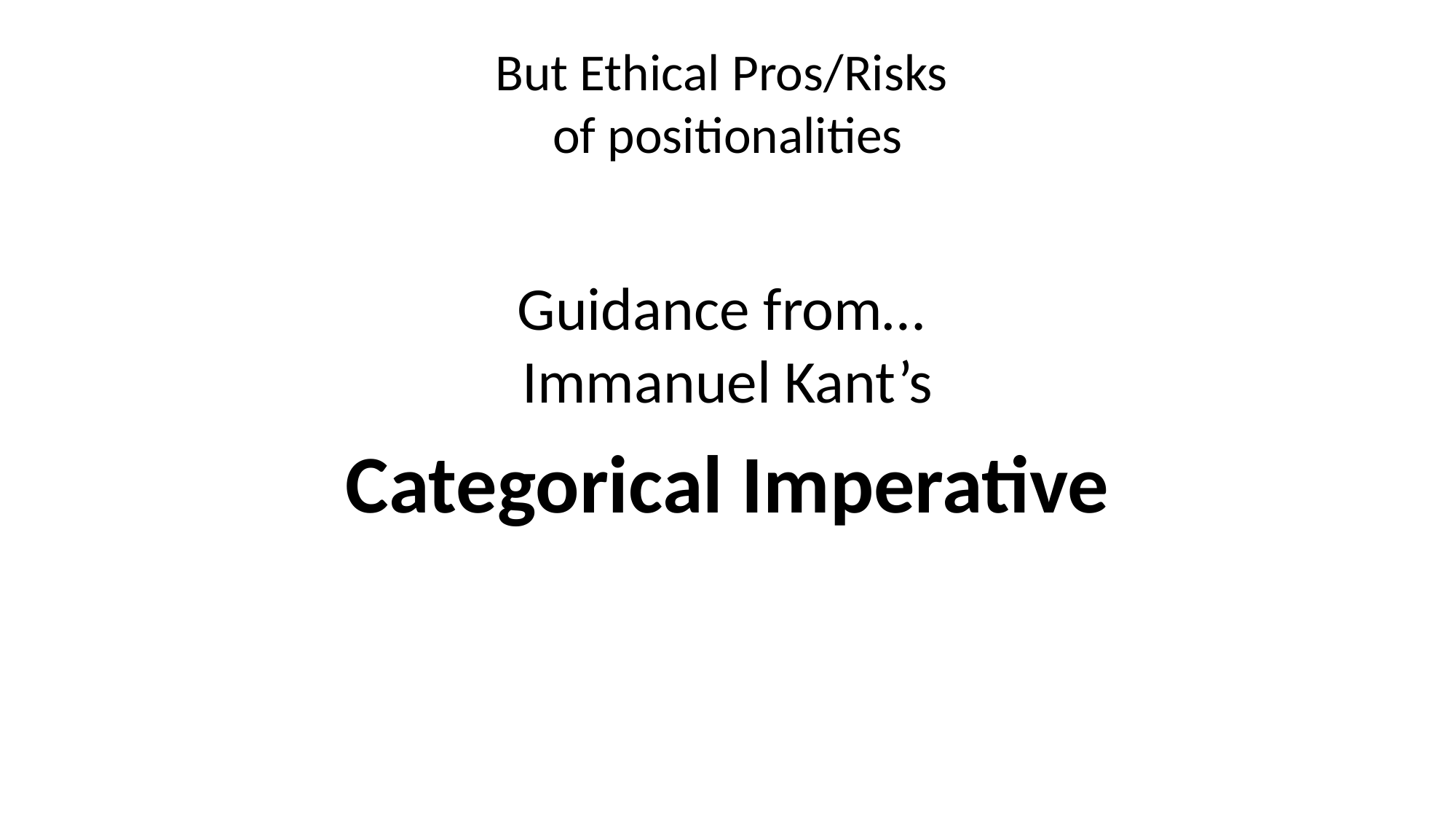

# But Ethical Pros/Risks of positionalities
Guidance from…
Immanuel Kant’s
Categorical Imperative